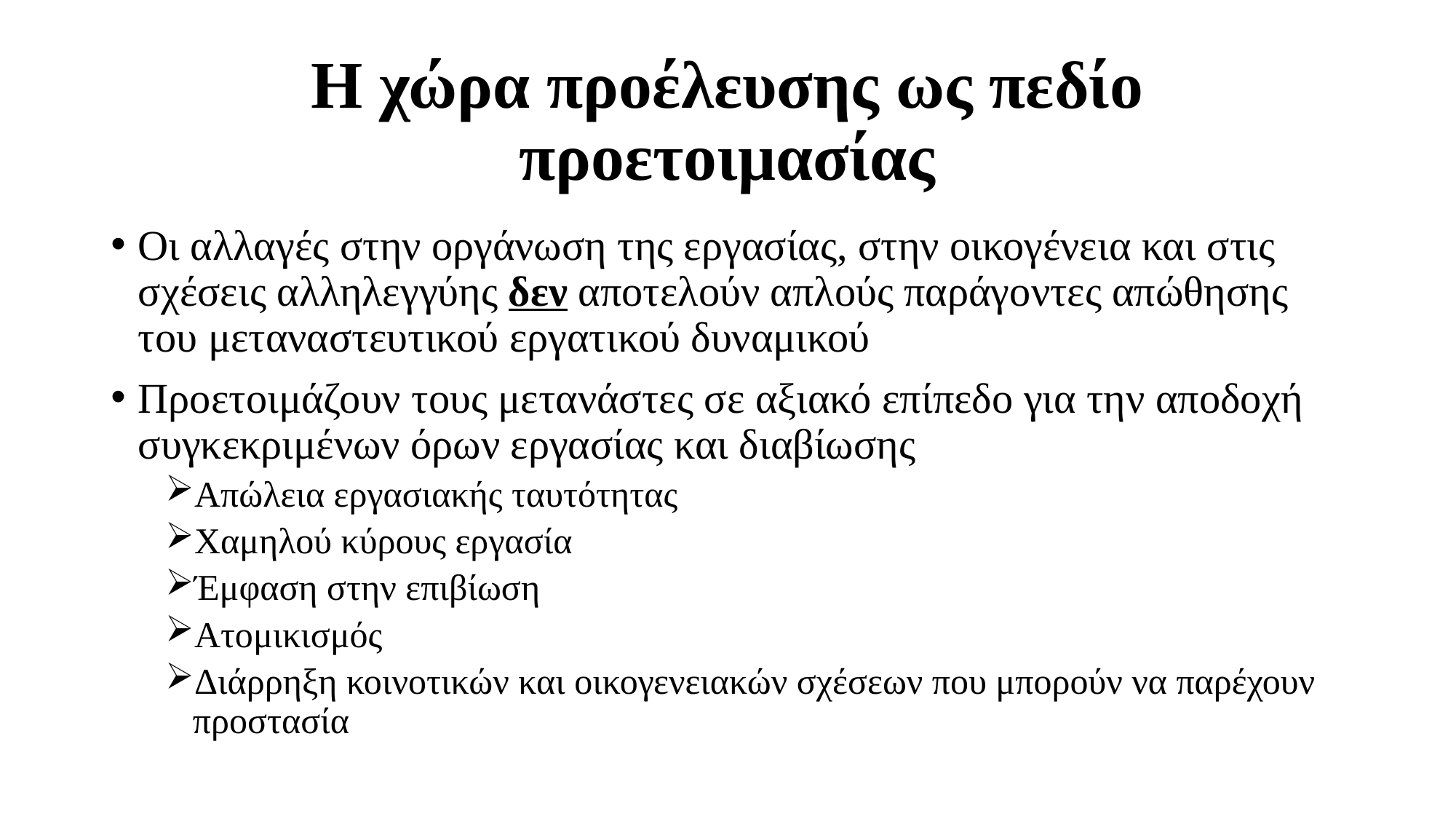

# Η χώρα προέλευσης ως πεδίο προετοιμασίας
Οι αλλαγές στην οργάνωση της εργασίας, στην οικογένεια και στις σχέσεις αλληλεγγύης δεν αποτελούν απλούς παράγοντες απώθησης του μεταναστευτικού εργατικού δυναμικού
Προετοιμάζουν τους μετανάστες σε αξιακό επίπεδο για την αποδοχή συγκεκριμένων όρων εργασίας και διαβίωσης
Απώλεια εργασιακής ταυτότητας
Χαμηλού κύρους εργασία
Έμφαση στην επιβίωση
Ατομικισμός
Διάρρηξη κοινοτικών και οικογενειακών σχέσεων που μπορούν να παρέχουν προστασία